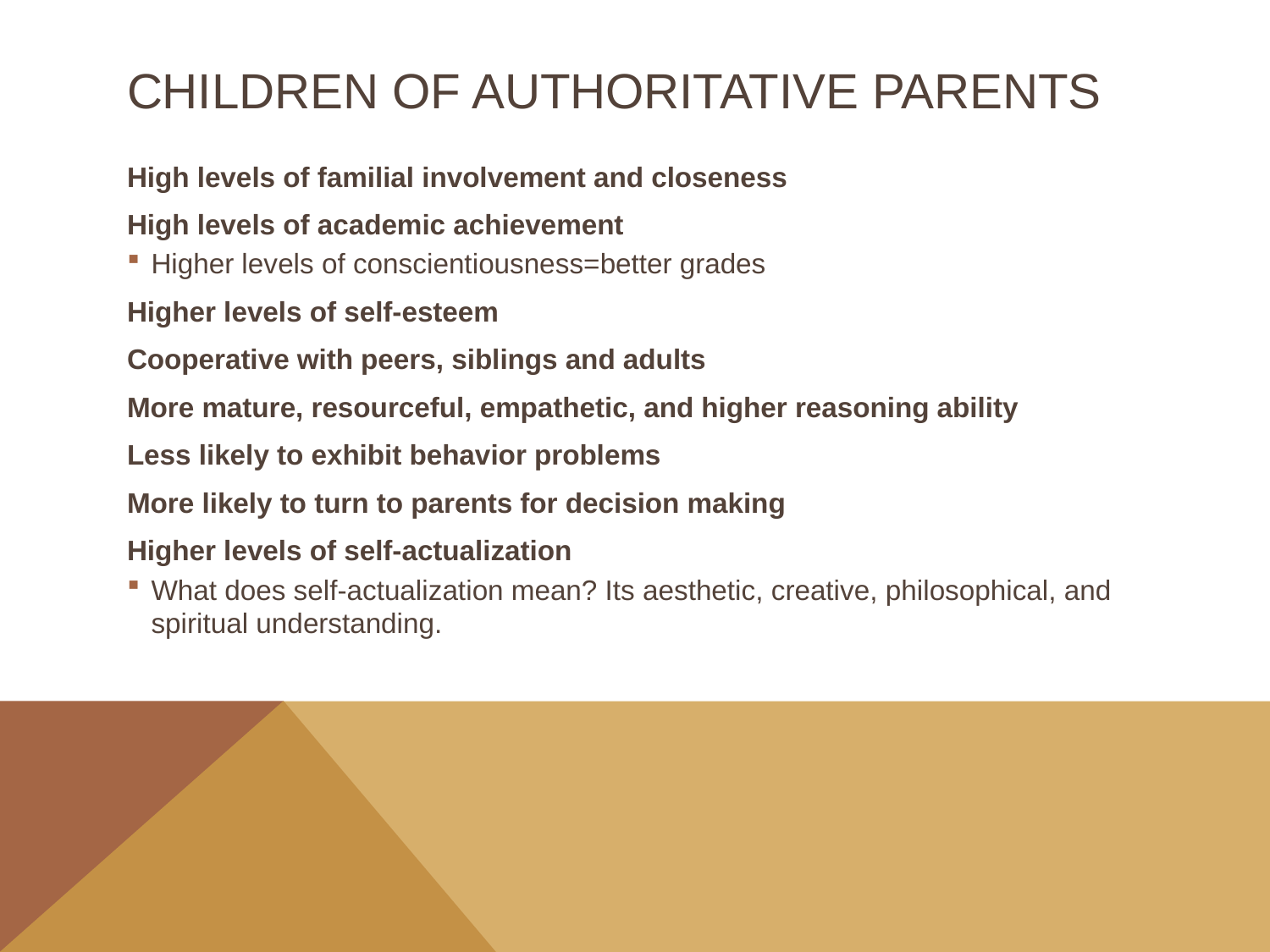

# Children of Authoritative parents
High levels of familial involvement and closeness
High levels of academic achievement
Higher levels of conscientiousness=better grades
Higher levels of self-esteem
Cooperative with peers, siblings and adults
More mature, resourceful, empathetic, and higher reasoning ability
Less likely to exhibit behavior problems
More likely to turn to parents for decision making
Higher levels of self-actualization
What does self-actualization mean? Its aesthetic, creative, philosophical, and spiritual understanding.